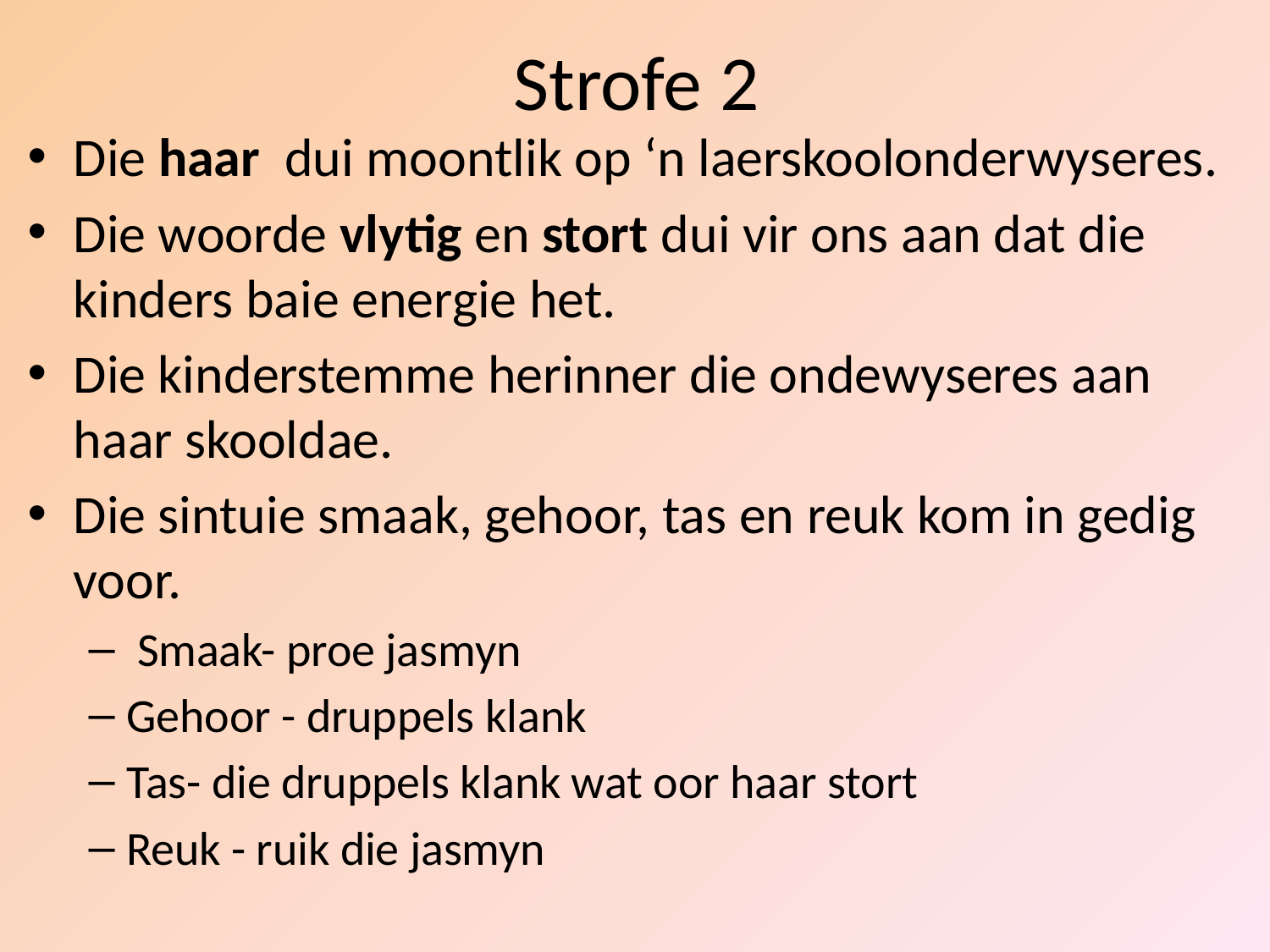

# Strofe 2
Die haar  dui moontlik op ‘n laerskoolonderwyseres.
Die woorde vlytig en stort dui vir ons aan dat die kinders baie energie het.
Die kinderstemme herinner die ondewyseres aan haar skooldae.
Die sintuie smaak, gehoor, tas en reuk kom in gedig voor.
 Smaak- proe jasmyn
Gehoor - druppels klank
Tas- die druppels klank wat oor haar stort
Reuk - ruik die jasmyn